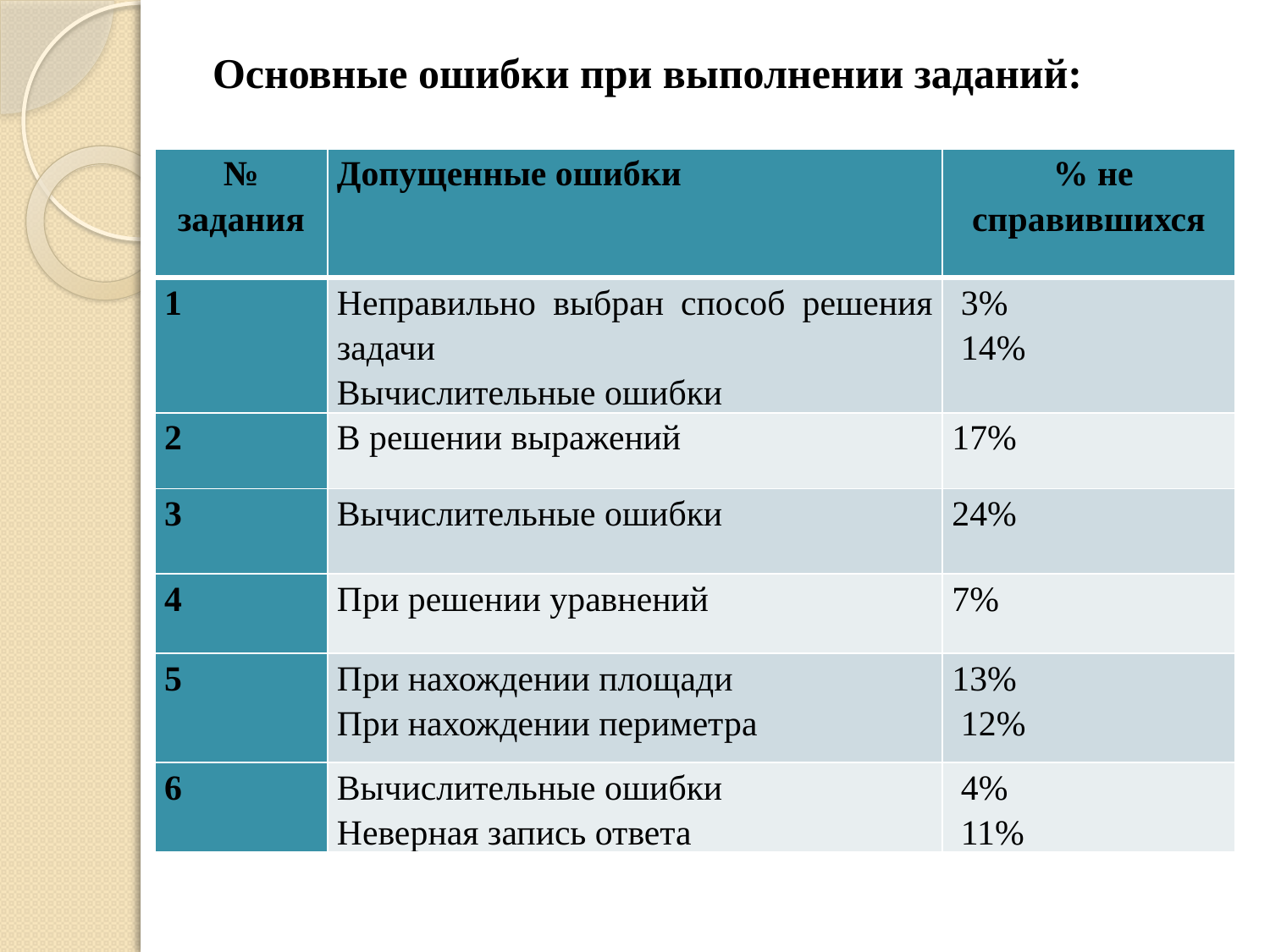

#
Основные ошибки при выполнении заданий:
| № задания | Допущенные ошибки | % не справившихся |
| --- | --- | --- |
| 1 | Неправильно выбран способ решения задачи Вычислительные ошибки | 3% 14% |
| 2 | В решении выражений | 17% |
| 3 | Вычислительные ошибки | 24% |
| 4 | При решении уравнений | 7% |
| 5 | При нахождении площади При нахождении периметра | 13% 12% |
| 6 | Вычислительные ошибки Неверная запись ответа | 4% 11% |